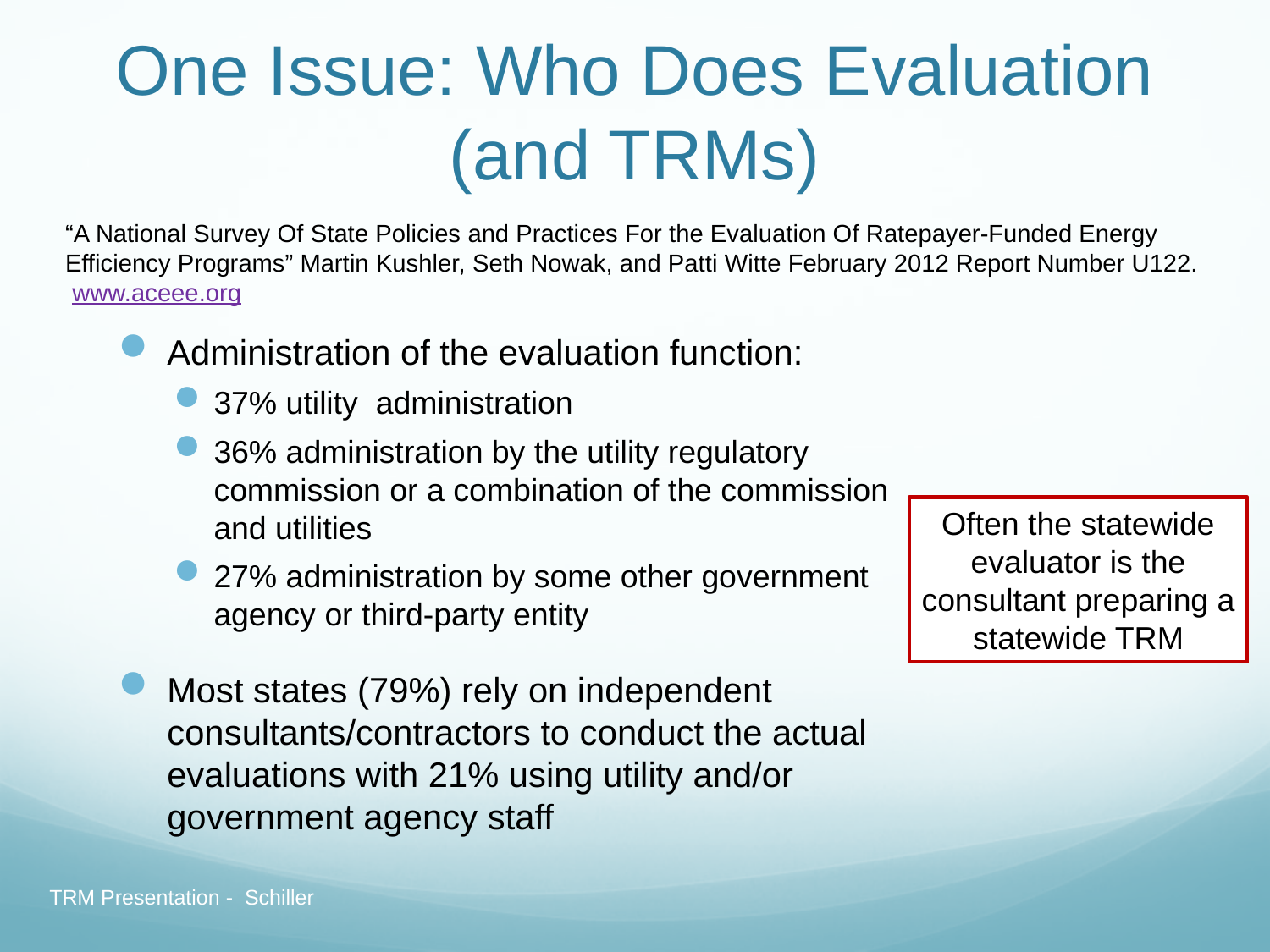

# One Issue: Who Does Evaluation (and TRMs)
“A National Survey Of State Policies and Practices For the Evaluation Of Ratepayer-Funded Energy Efficiency Programs” Martin Kushler, Seth Nowak, and Patti Witte February 2012 Report Number U122.  www.aceee.org
Administration of the evaluation function:
37% utility  administration
36% administration by the utility regulatory commission or a combination of the commission and utilities
27% administration by some other government agency or third-party entity
Most states (79%) rely on independent consultants/contractors to conduct the actual evaluations with 21% using utility and/or government agency staff
Often the statewide evaluator is the consultant preparing a statewide TRM
TRM Presentation -  Schiller